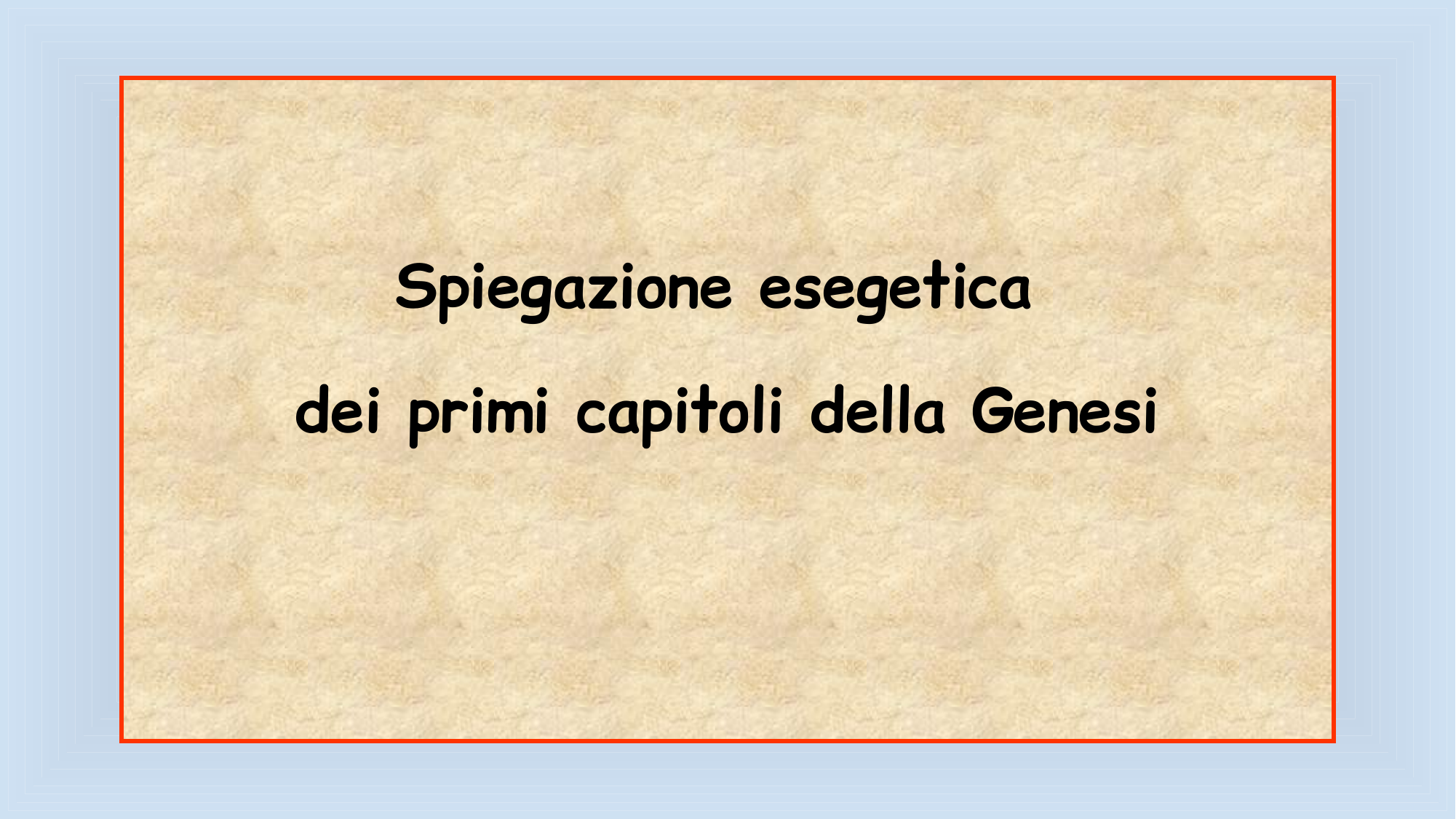

Spiegazione esegetica
dei primi capitoli della Genesi